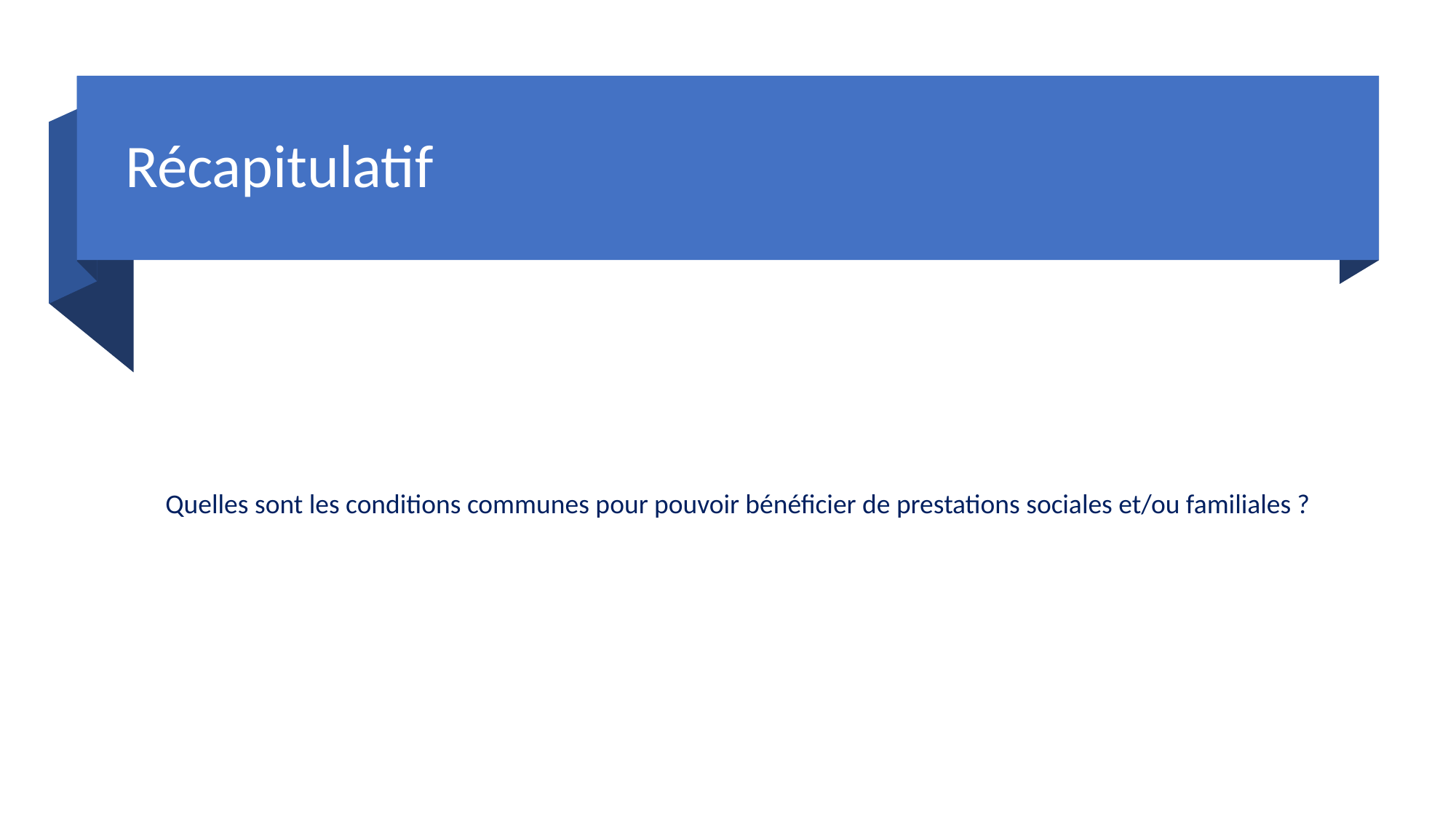

# Récapitulatif

Quelles sont les conditions communes pour pouvoir bénéficier de prestations sociales et/ou familiales ?